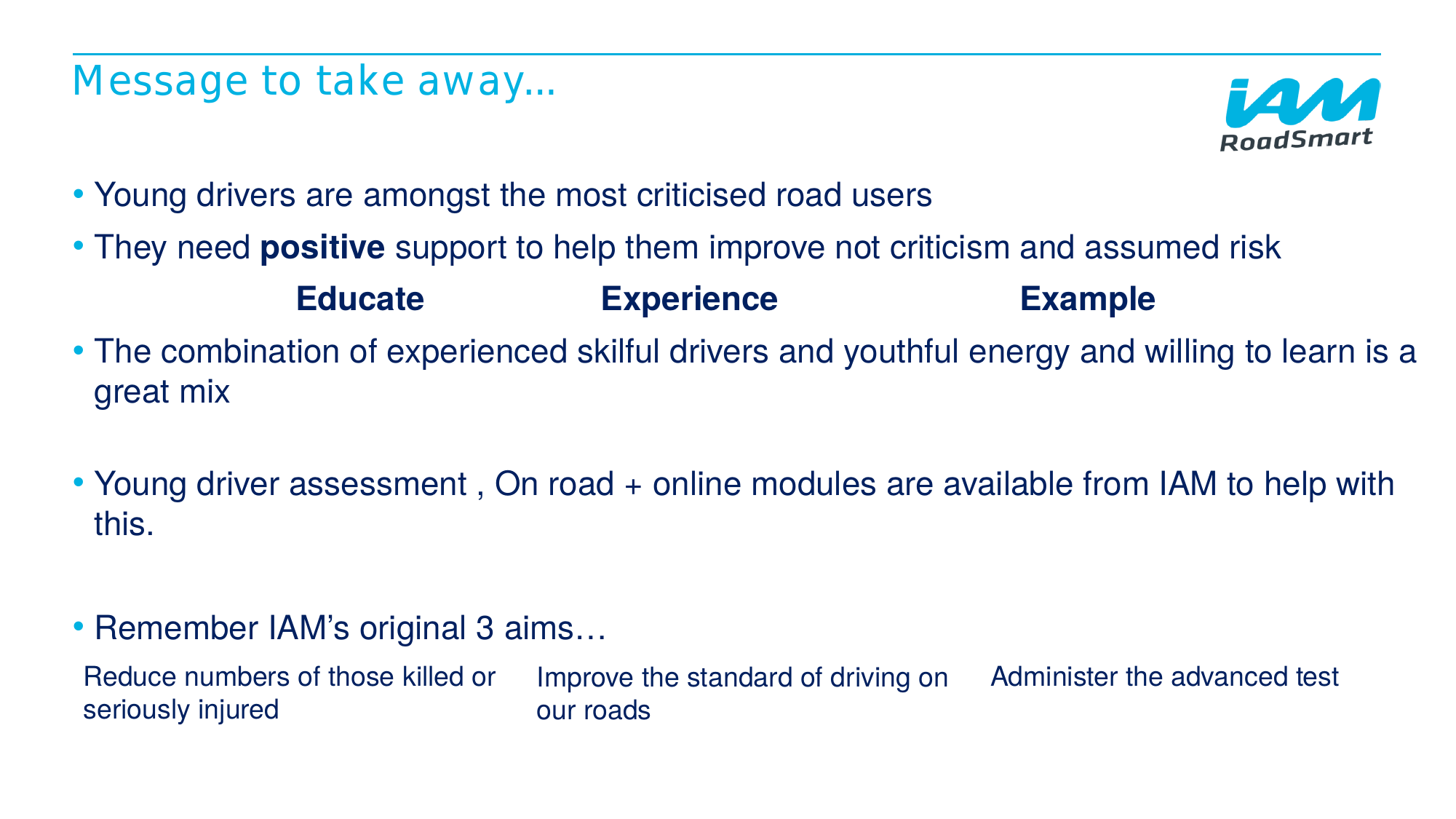

# Message to take away…
Young drivers are amongst the most criticised road users
They need positive support to help them improve not criticism and assumed risk
                        Educate                   Experience                          Example
The combination of experienced skilful drivers and youthful energy and willing to learn is a great mix
Young driver assessment , On road + online modules are available from IAM to help with this.

Remember IAM’s original 3 aims…

Administer the advanced test
Reduce numbers of those killed or seriously injured
Improve the standard of driving on our roads